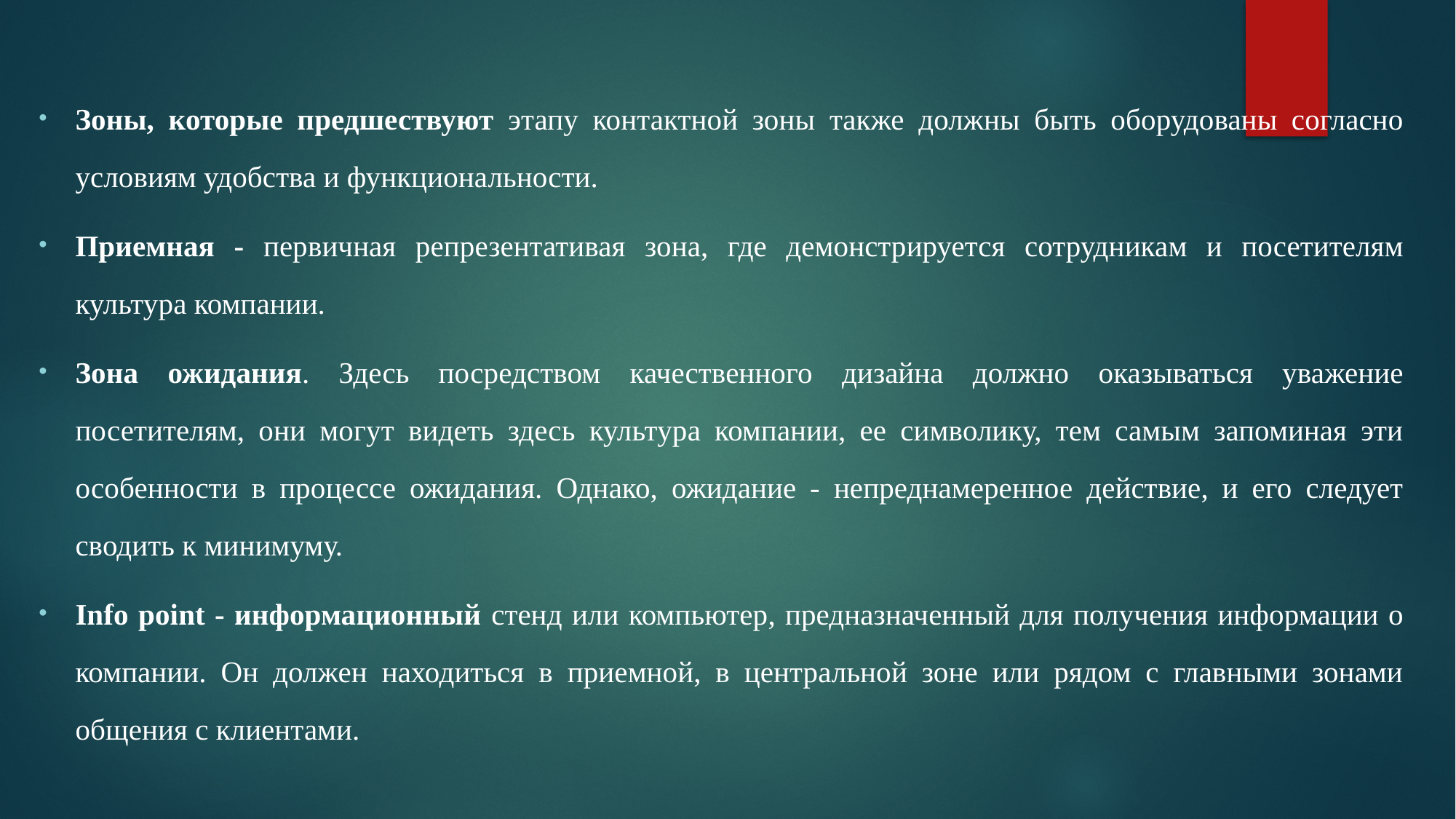

Зоны, которые предшествуют этапу контактной зоны также должны быть оборудованы согласно условиям удобства и функциональности.
Приемная - первичная репрезентативая зона, где демонстрируется сотрудникам и посетителям культура компании.
Зона ожидания. Здесь посредством качественного дизайна должно оказываться уважение посетителям, они могут видеть здесь культура компании, ее символику, тем самым запоминая эти особенности в процессе ожидания. Однако, ожидание - непреднамеренное действие, и его следует сводить к минимуму.
Info point - информационный стенд или компьютер, предназначенный для получения информации о компании. Он должен находиться в приемной, в центральной зоне или рядом с главными зонами общения с клиентами.